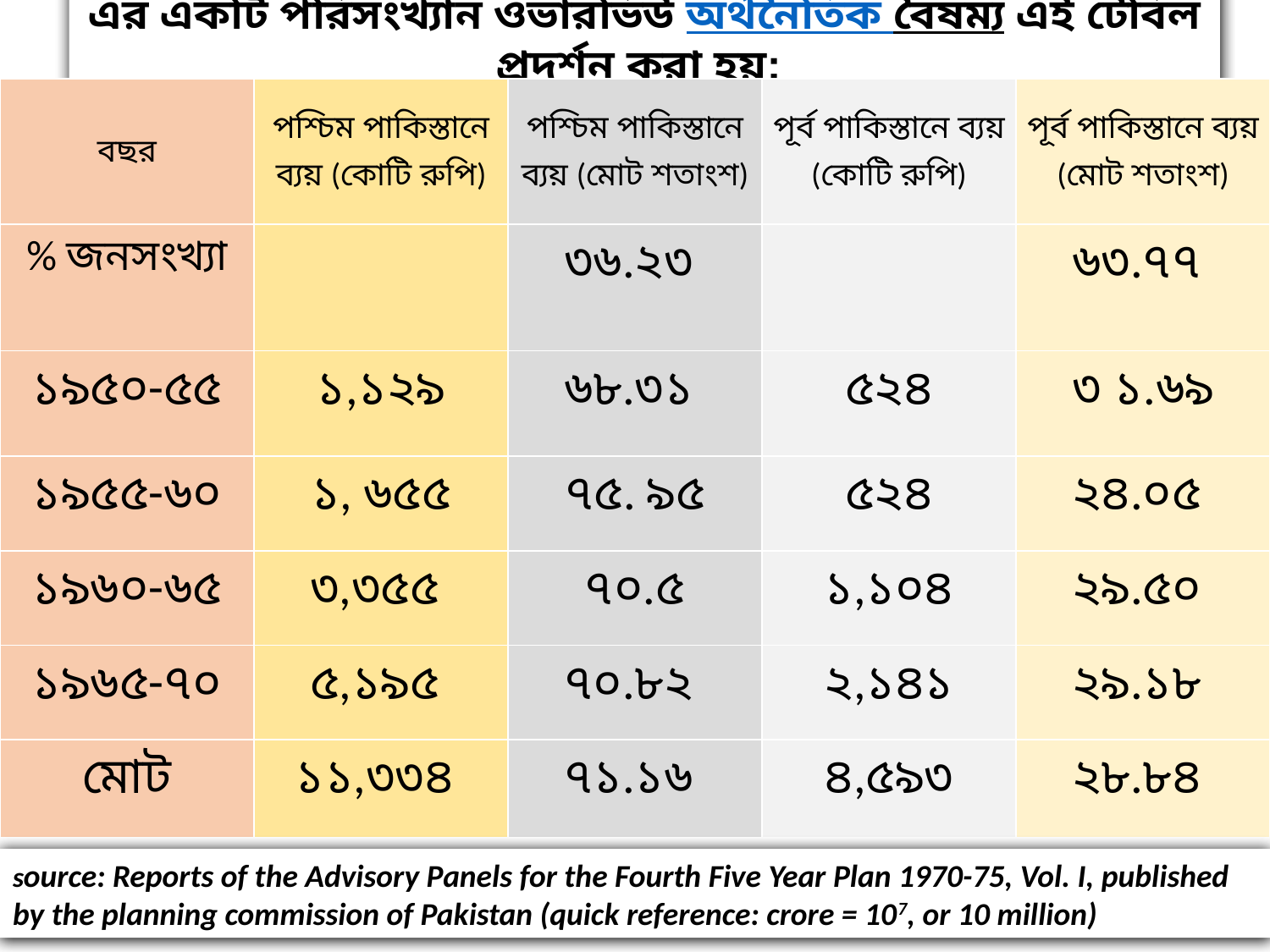

এর একটি পরিসংখ্যান ওভারভিউ অর্থনৈতিক বৈষম্য এই টেবিল প্রদর্শন করা হয়:
| বছর | পশ্চিম পাকিস্তানে ব্যয় (কোটি রুপি) | পশ্চিম পাকিস্তানে ব্যয় (মোট শতাংশ) | পূর্ব পাকিস্তানে ব্যয় (কোটি রুপি) | পূর্ব পাকিস্তানে ব্যয় (মোট শতাংশ) |
| --- | --- | --- | --- | --- |
| % জনসংখ্যা |  | ৩৬.২৩ |  | ৬৩.৭৭ |
| ১৯৫০-৫৫ | ১,১২৯ | ৬৮.৩১ | ৫২৪ | ৩ ১.৬৯ |
| ১৯৫৫-৬০ | ১, ৬৫৫ | ৭৫. ৯৫ | ৫২৪ | ২৪.০৫ |
| ১৯৬০-৬৫ | ৩,৩৫৫ | ৭০.৫ | ১,১০৪ | ২৯.৫০ |
| ১৯৬৫-৭০ | ৫,১৯৫ | ৭০.৮২ | ২,১৪১ | ২৯.১৮ |
| মোট | ১১,৩৩৪ | ৭১.১৬ | ৪,৫৯৩ | ২৮.৮৪ |
source: Reports of the Advisory Panels for the Fourth Five Year Plan 1970-75, Vol. I, published by the planning commission of Pakistan (quick reference: crore = 107, or 10 million)
10/10/2019
17